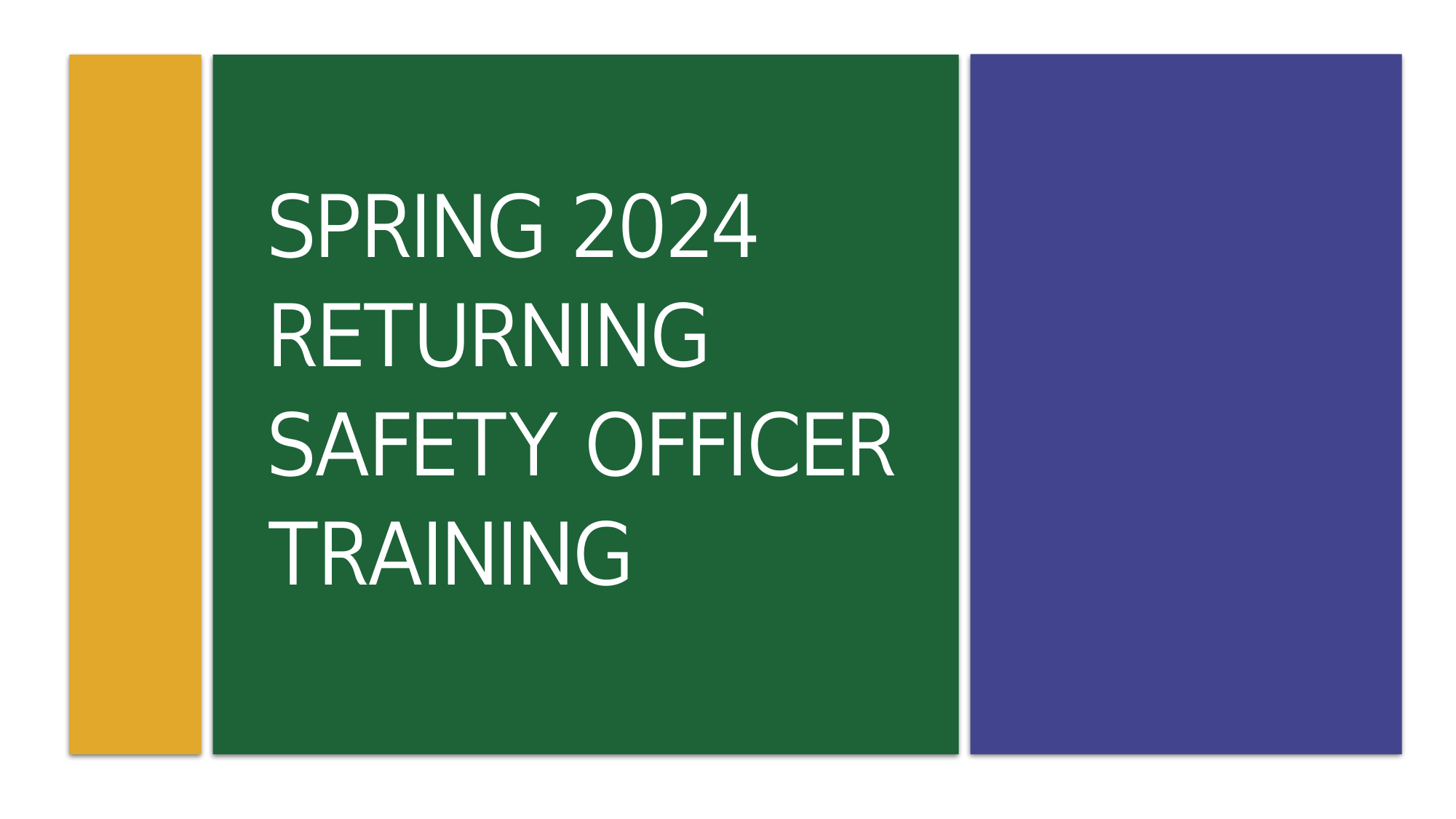

# SPRING 2024 Returning Safety Officer Training